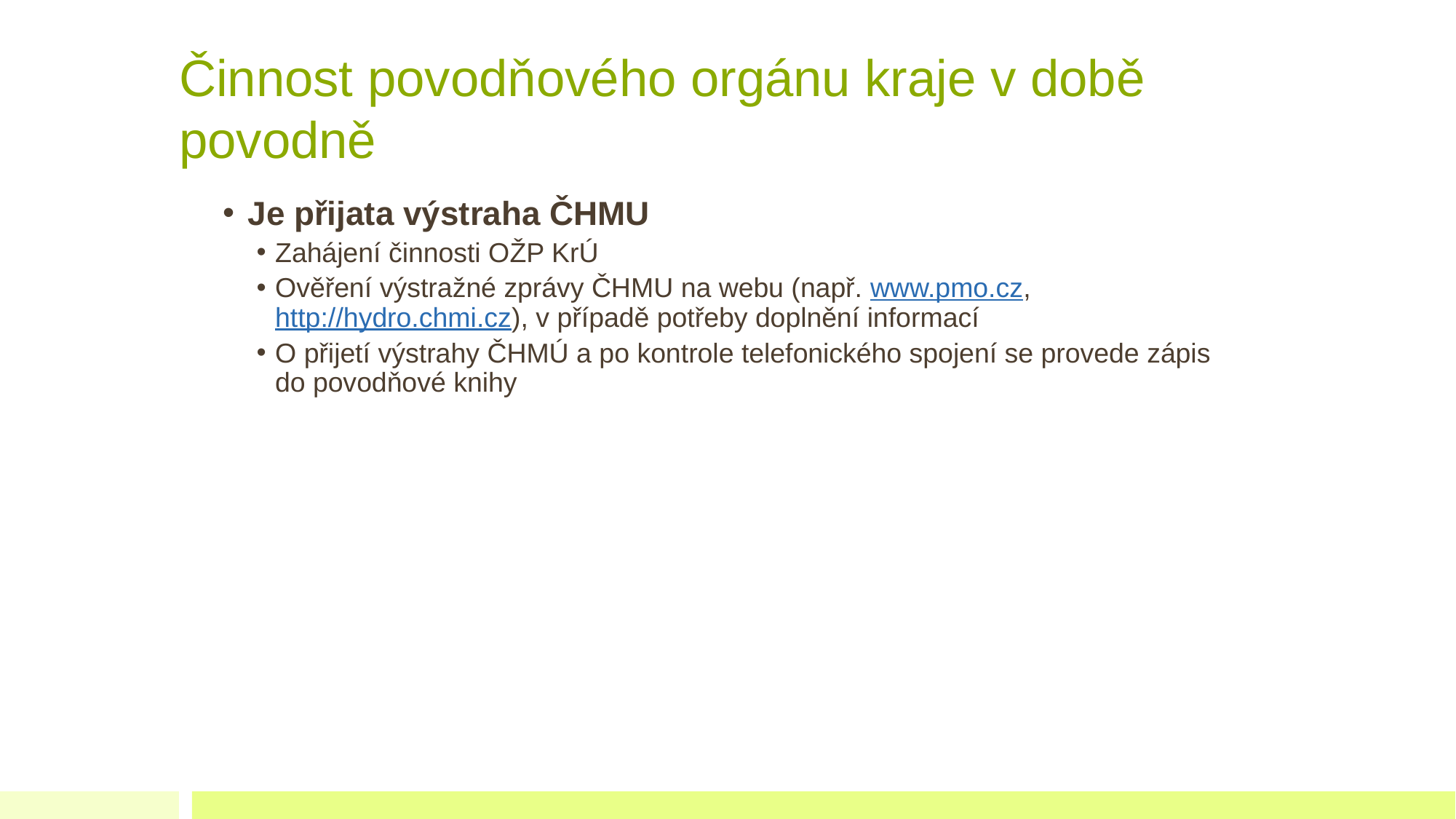

# Činnost povodňového orgánu kraje v době povodně
Je přijata výstraha ČHMU
Zahájení činnosti OŽP KrÚ
Ověření výstražné zprávy ČHMU na webu (např. www.pmo.cz, http://hydro.chmi.cz), v případě potřeby doplnění informací
O přijetí výstrahy ČHMÚ a po kontrole telefonického spojení se provede zápis do povodňové knihy